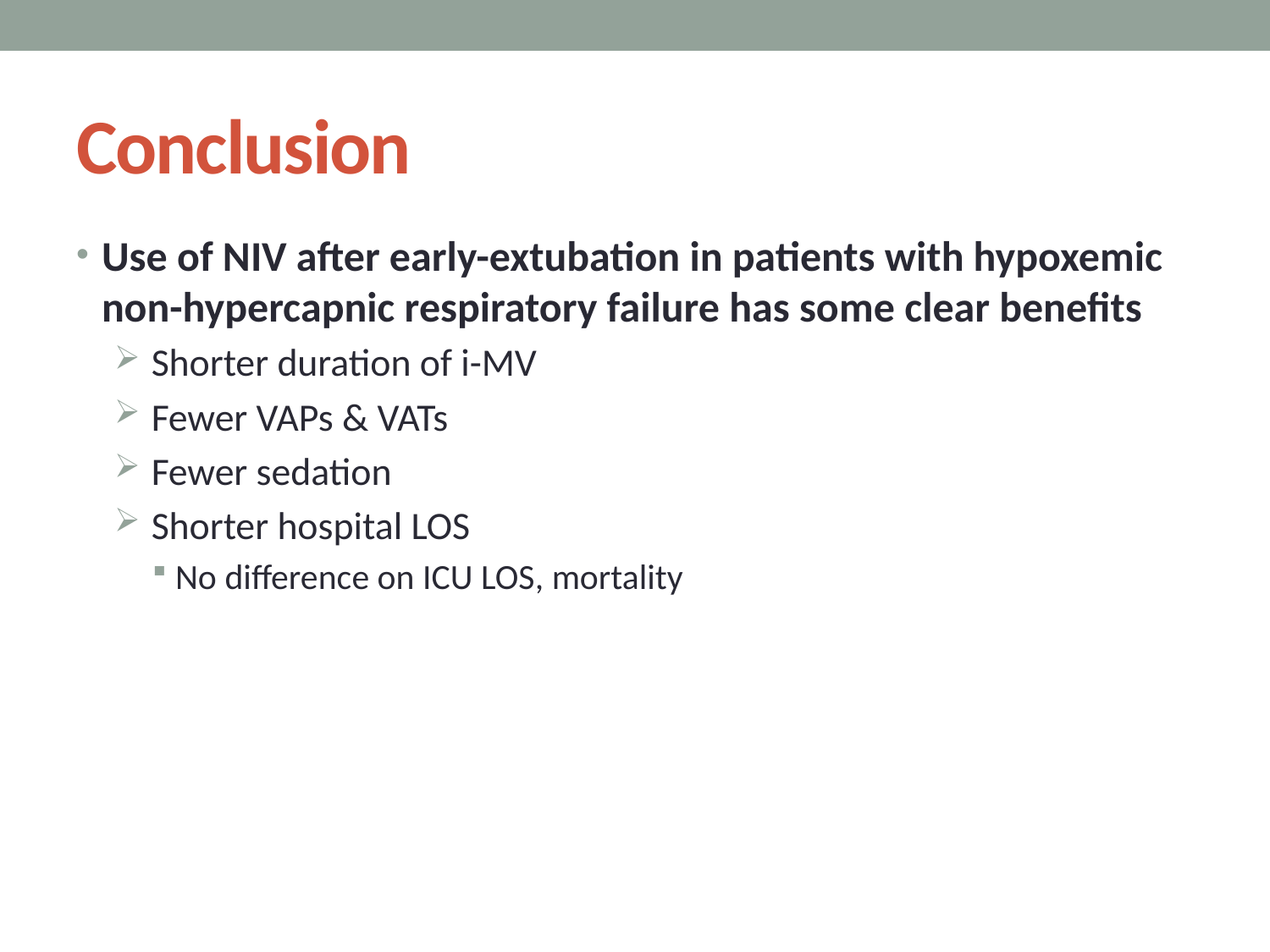

# Conclusion
Use of NIV after early-extubation in patients with hypoxemic non-hypercapnic respiratory failure has some clear benefits
Shorter duration of i-MV
Fewer VAPs & VATs
Fewer sedation
Shorter hospital LOS
No difference on ICU LOS, mortality